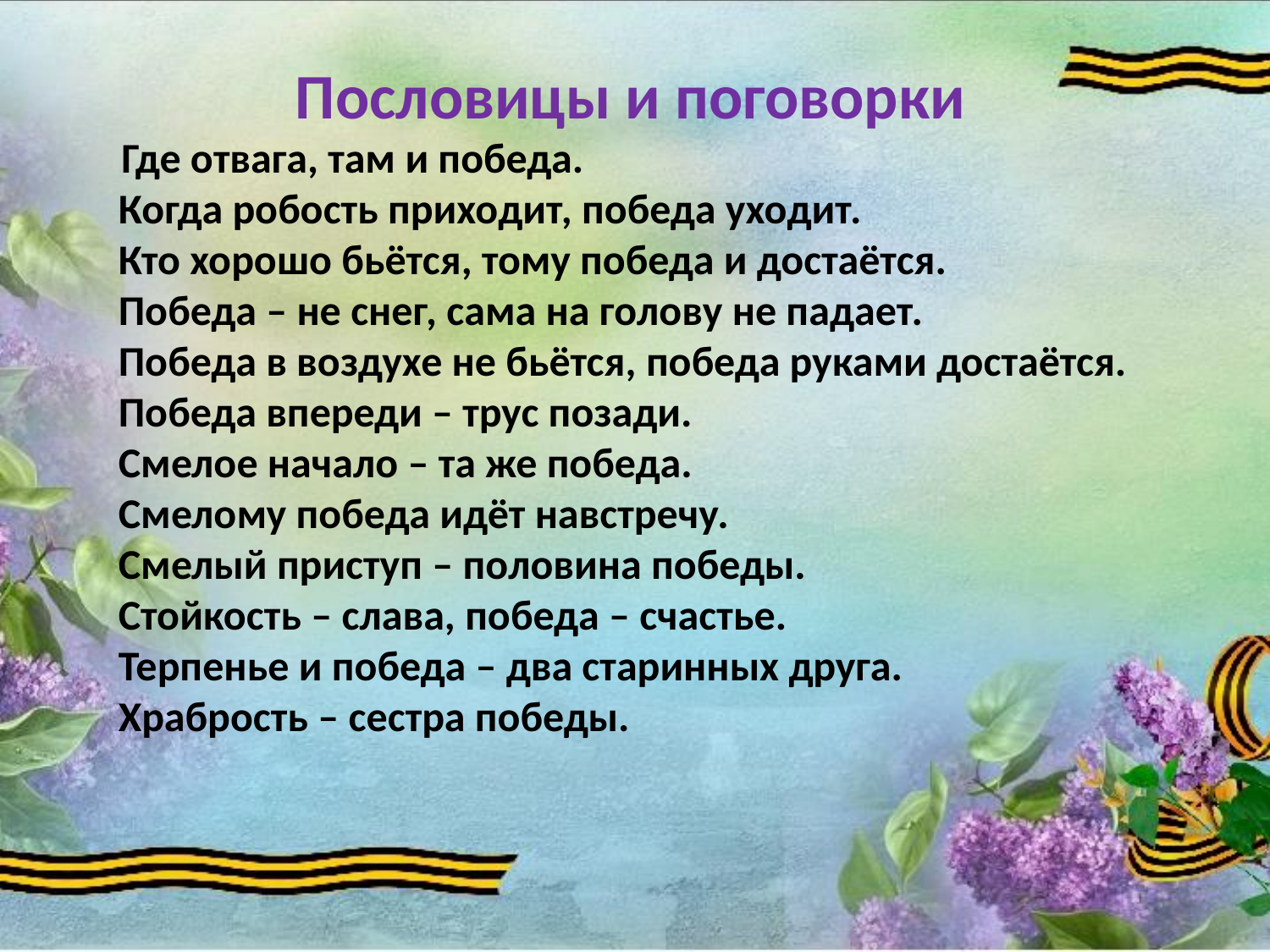

Пословицы и поговорки
 Где отвага, там и победа.
Когда робость приходит, победа уходит.
Кто хорошо бьётся, тому победа и достаётся.
Победа – не снег, сама на голову не падает.
Победа в воздухе не бьётся, победа руками достаётся.
Победа впереди – трус позади.
Смелое начало – та же победа.
Смелому победа идёт навстречу.
Смелый приступ – половина победы.
Стойкость – слава, победа – счастье.
Терпенье и победа – два старинных друга.
Храбрость – сестра победы.